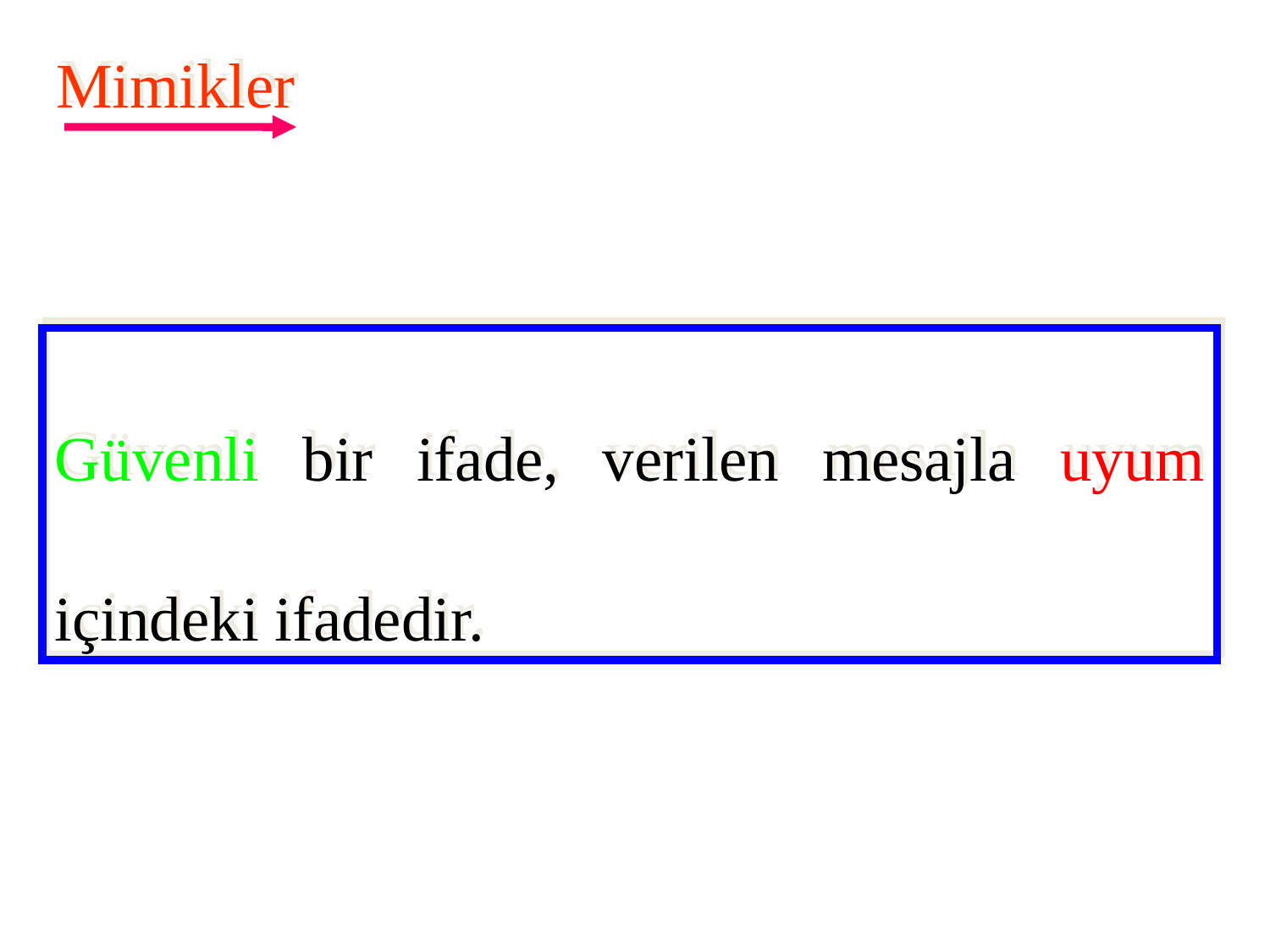

Mimikler

Güvenli bir ifade, verilen mesajla uyum içindeki ifadedir.